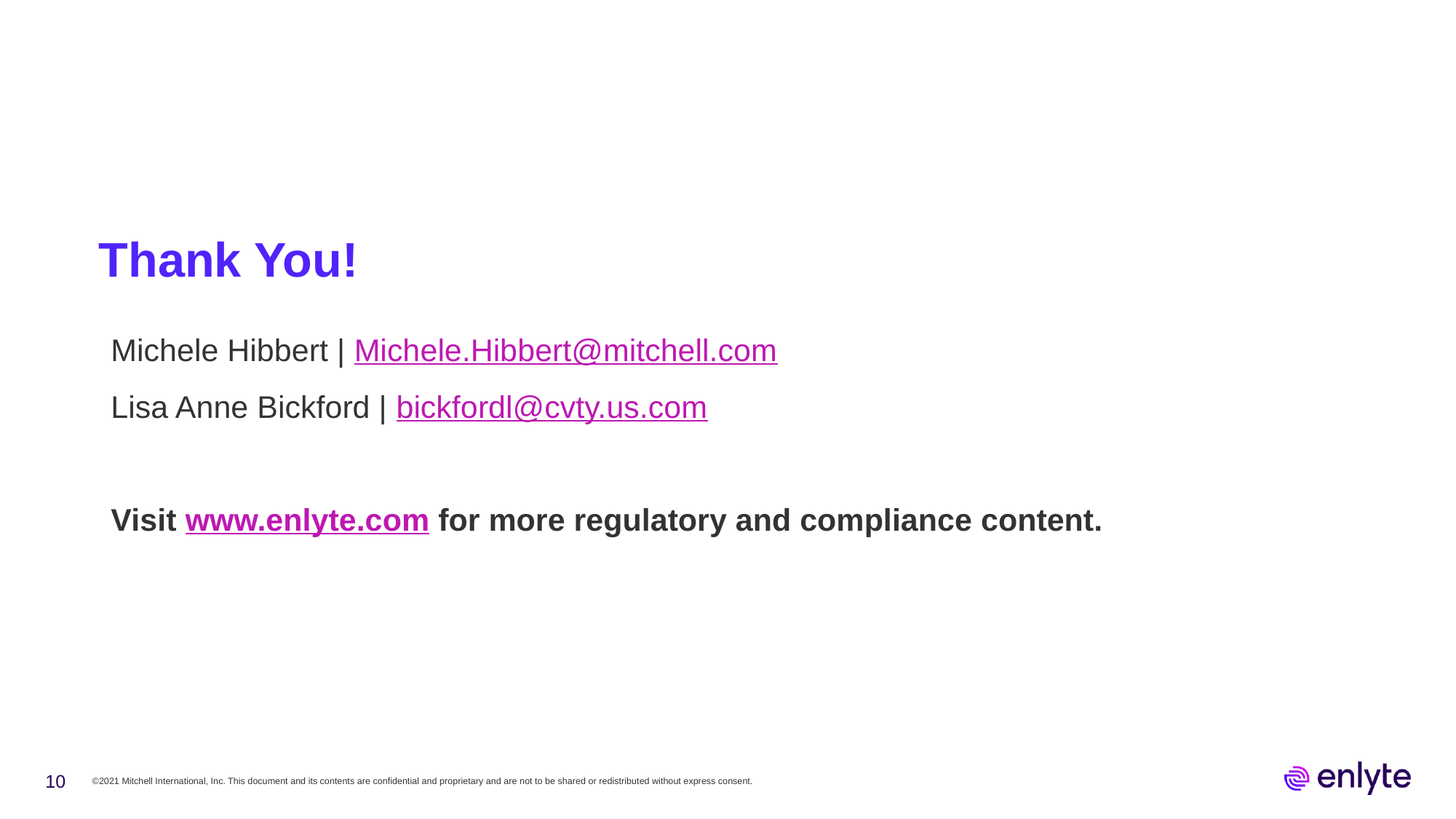

Thank You!
Michele Hibbert | Michele.Hibbert@mitchell.com
Lisa Anne Bickford | bickfordl@cvty.us.com

Visit www.enlyte.com for more regulatory and compliance content.